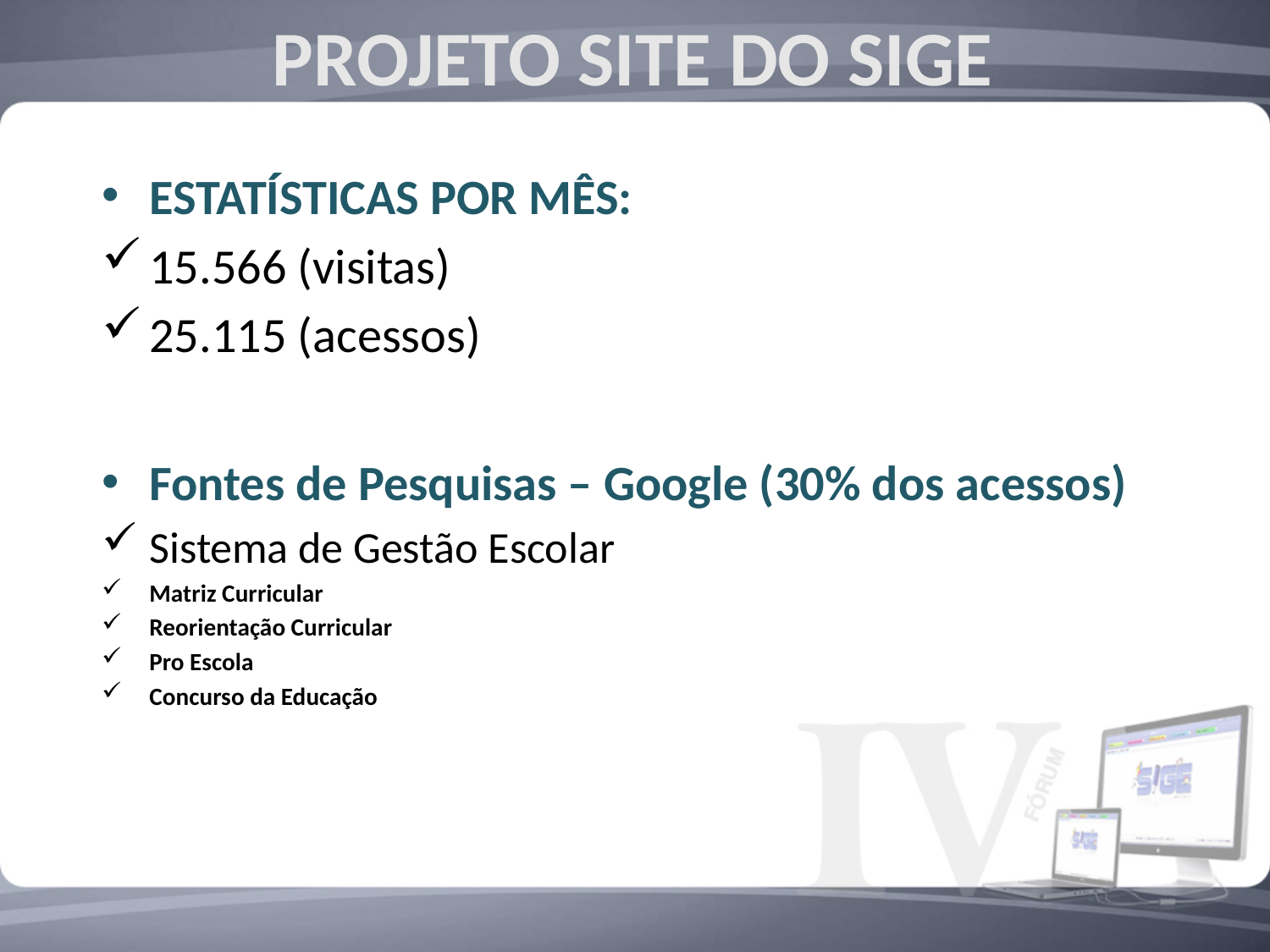

PROJETO SITE DO SIGE
ESTATÍSTICAS POR MÊS:
15.566 (visitas)
25.115 (acessos)

Fontes de Pesquisas – Google (30% dos acessos)
Sistema de Gestão Escolar
Matriz Curricular
Reorientação Curricular
Pro Escola
Concurso da Educação